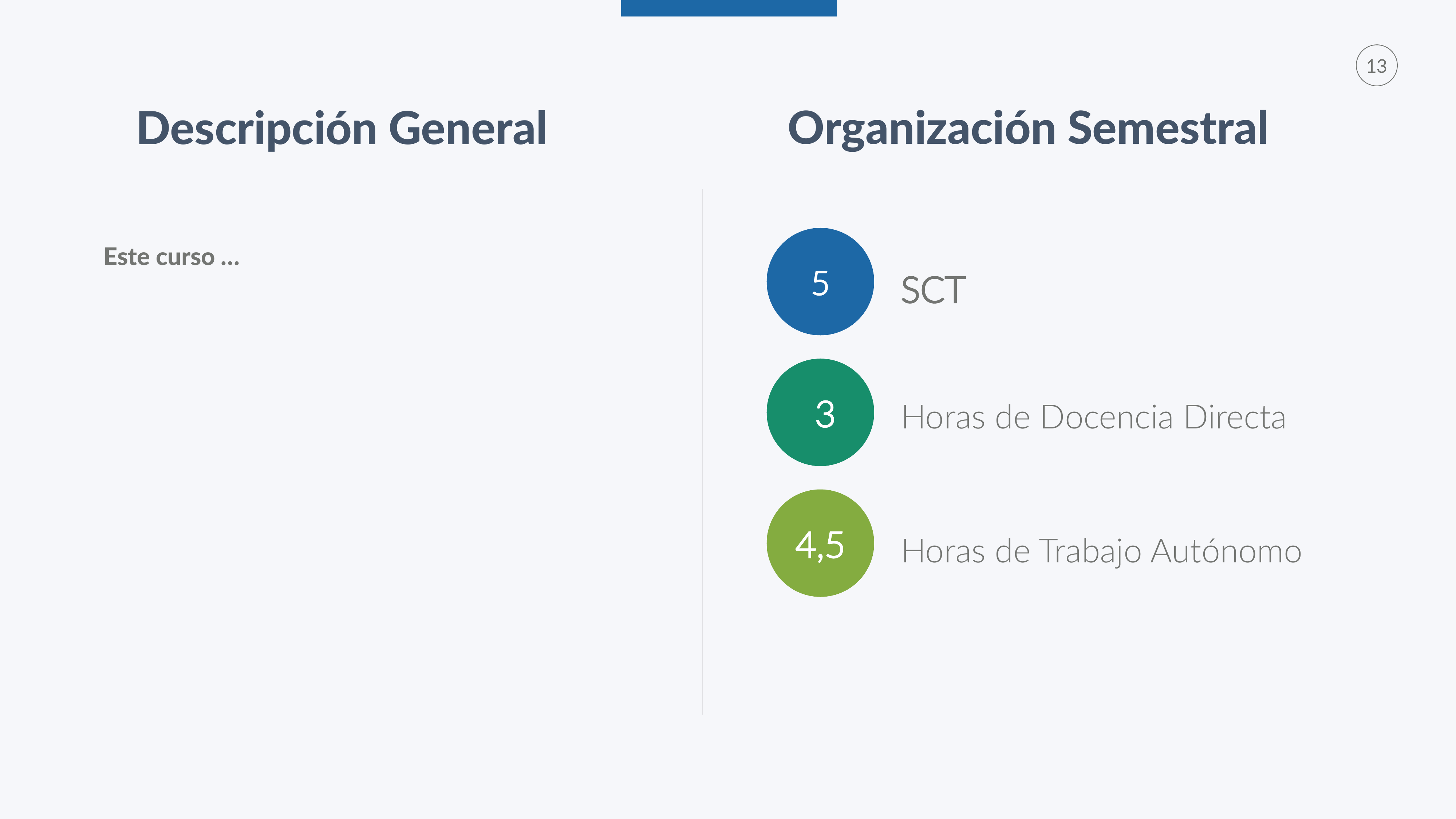

Organización Semestral
Descripción General
Este curso …
5
SCT
 3
Horas de Docencia Directa
4,5
Horas de Trabajo Autónomo